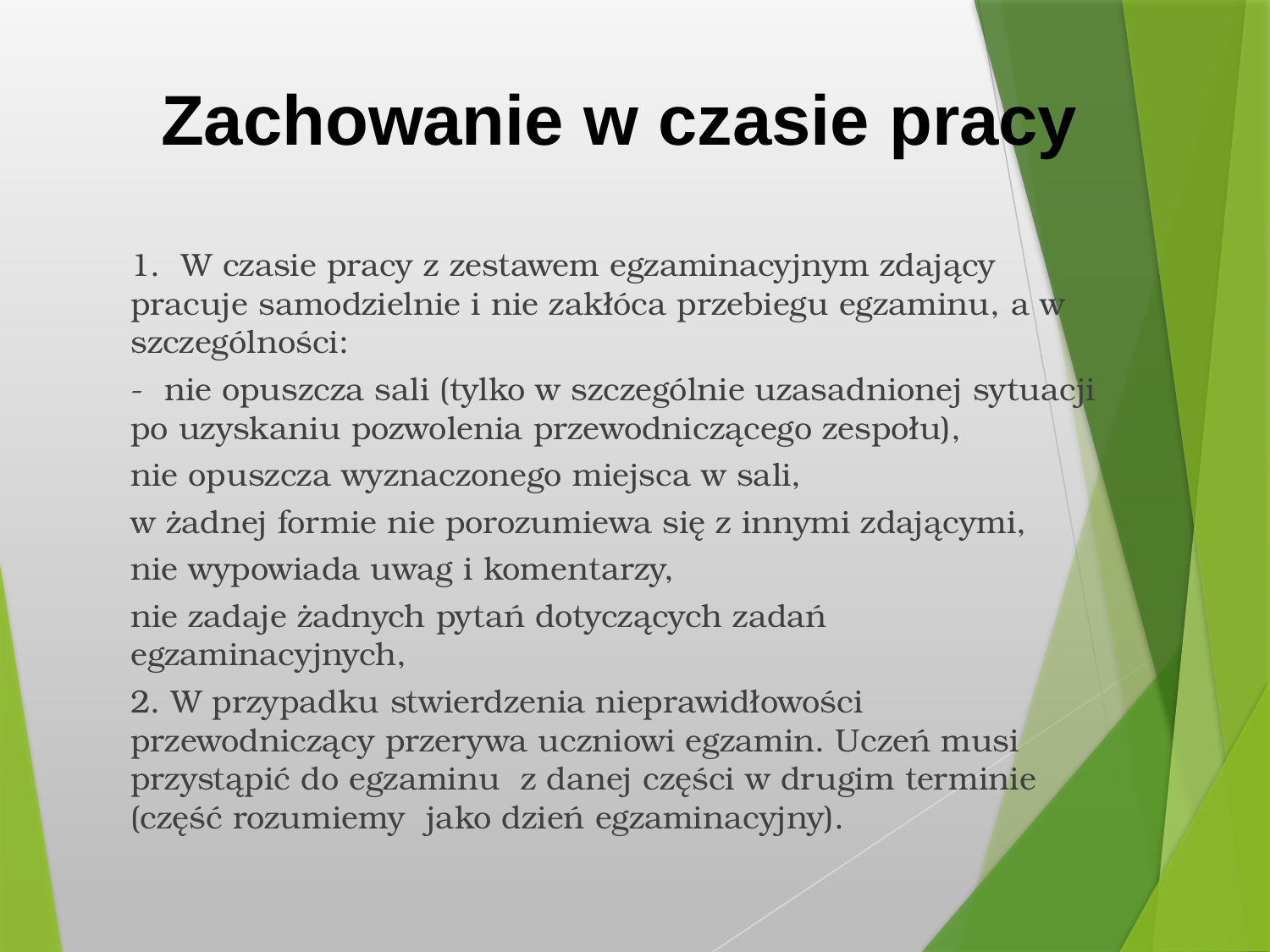

# Zachowanie w czasie pracy
1.  W czasie pracy z zestawem egzaminacyjnym zdający pracuje samodzielnie i nie zakłóca przebiegu egzaminu, a w szczególności:
-  nie opuszcza sali (tylko w szczególnie uzasadnionej sytuacji po uzyskaniu pozwolenia przewodniczącego zespołu),
nie opuszcza wyznaczonego miejsca w sali,
w żadnej formie nie porozumiewa się z innymi zdającymi,
nie wypowiada uwag i komentarzy,
nie zadaje żadnych pytań dotyczących zadań egzaminacyjnych,
2. W przypadku stwierdzenia nieprawidłowości przewodniczący przerywa uczniowi egzamin. Uczeń musi przystąpić do egzaminu  z danej części w drugim terminie (część rozumiemy  jako dzień egzaminacyjny).